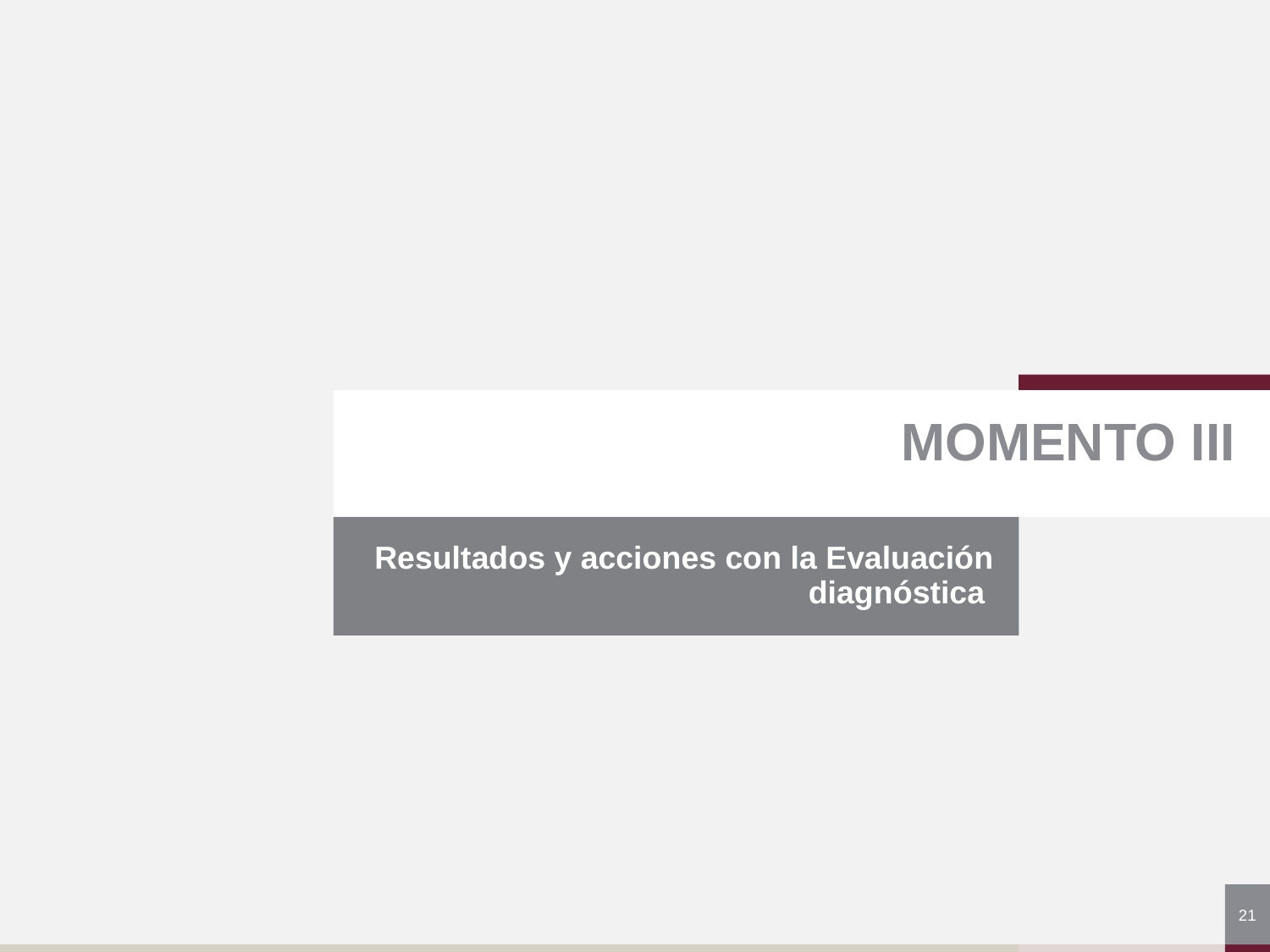

# MOMENTO III
Resultados y acciones con la Evaluación diagnóstica
21